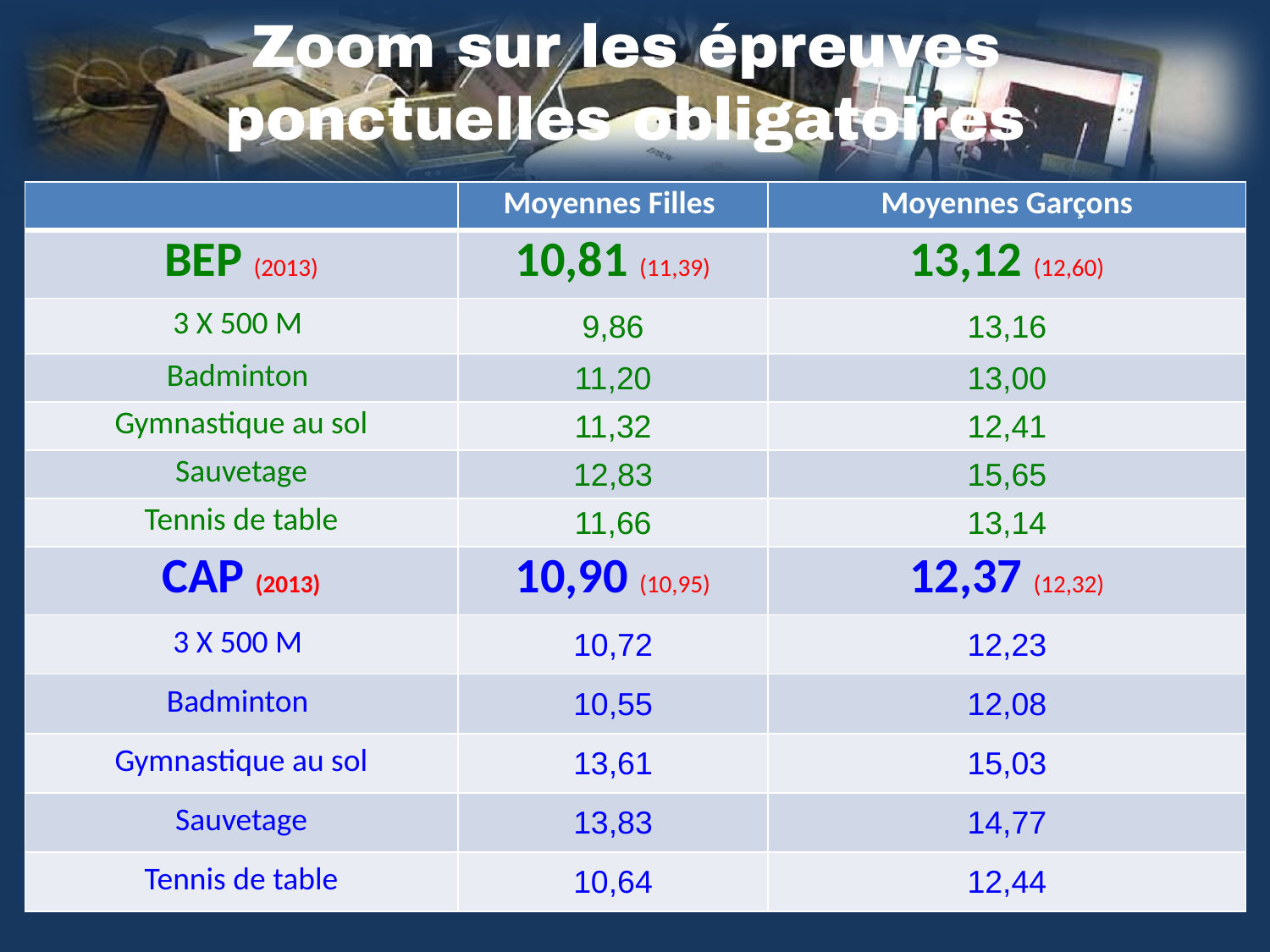

# Zoom sur les épreuves ponctuelles obligatoires
|  | Moyennes Filles | Moyennes Garçons |
| --- | --- | --- |
| BEP (2013) | 10,81 (11,39) | 13,12 (12,60) |
| 3 X 500 M | 9,86 | 13,16 |
| Badminton | 11,20 | 13,00 |
| Gymnastique au sol | 11,32 | 12,41 |
| Sauvetage | 12,83 | 15,65 |
| Tennis de table | 11,66 | 13,14 |
| CAP (2013) | 10,90 (10,95) | 12,37 (12,32) |
| 3 X 500 M | 10,72 | 12,23 |
| Badminton | 10,55 | 12,08 |
| Gymnastique au sol | 13,61 | 15,03 |
| Sauvetage | 13,83 | 14,77 |
| Tennis de table | 10,64 | 12,44 |